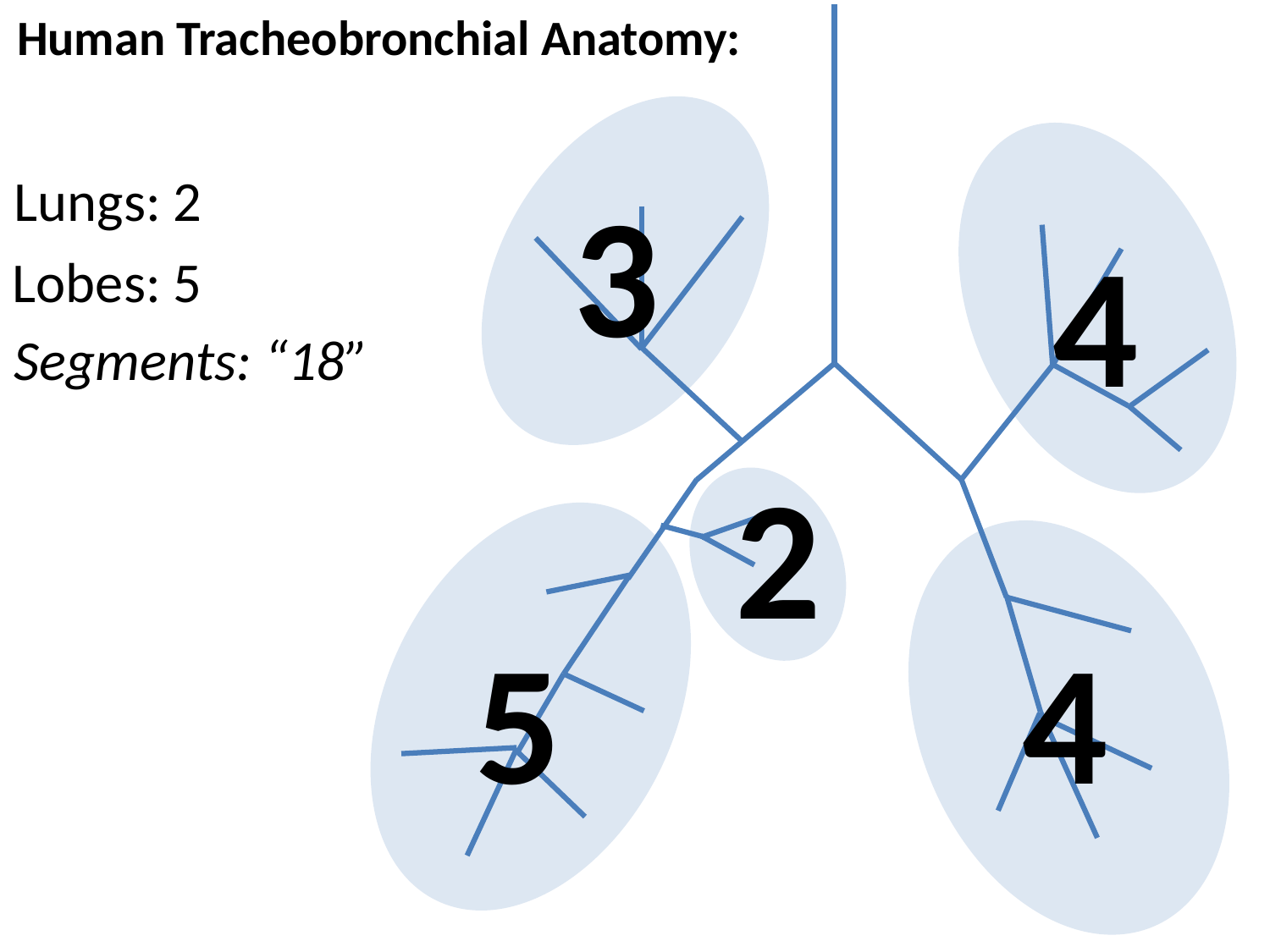

Human Tracheobronchial Anatomy:

Lungs: 2
3
4
Lobes: 5
Segments: “18”
2

5
4